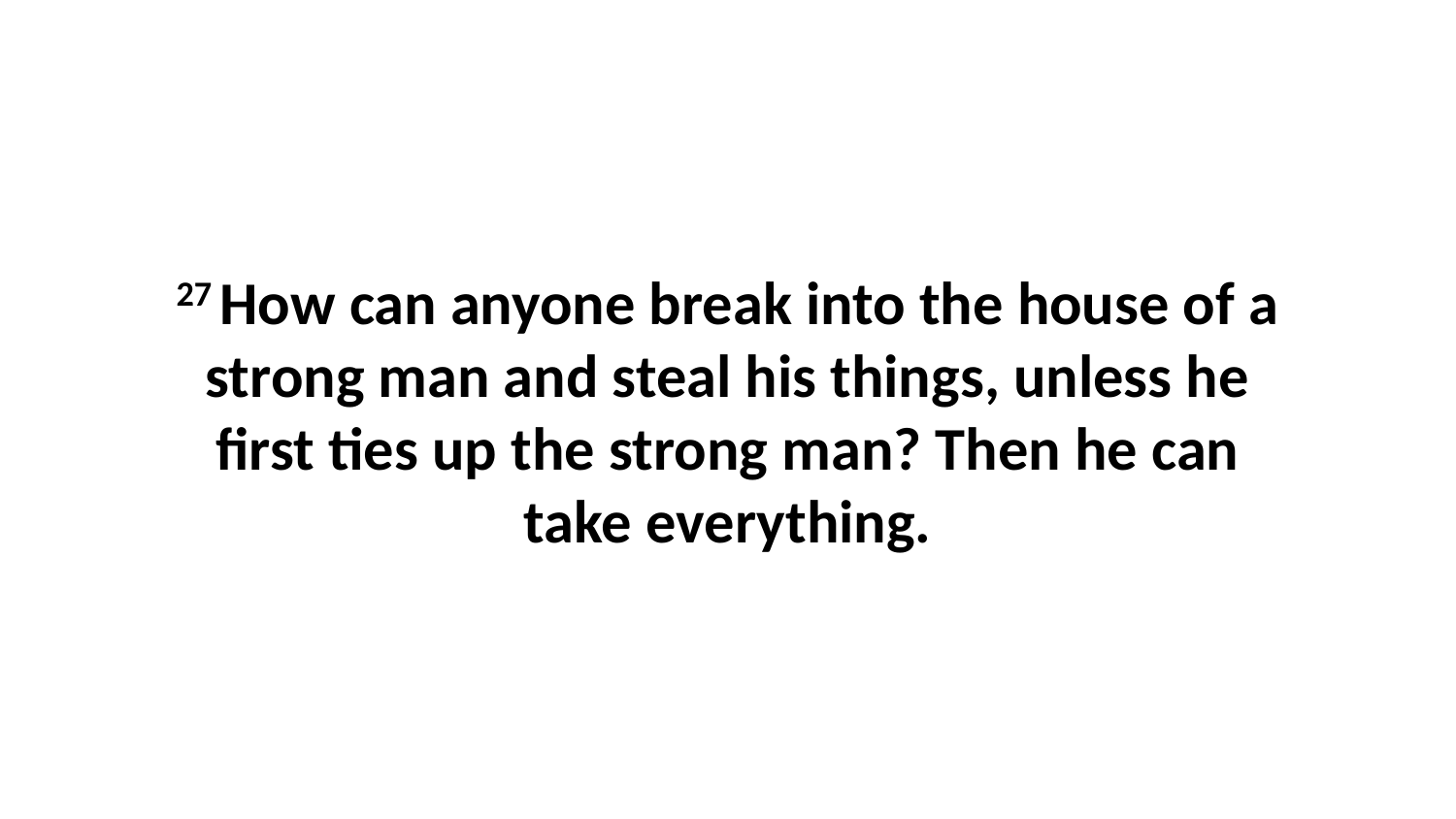

27 How can anyone break into the house of a strong man and steal his things, unless he first ties up the strong man? Then he can take everything.